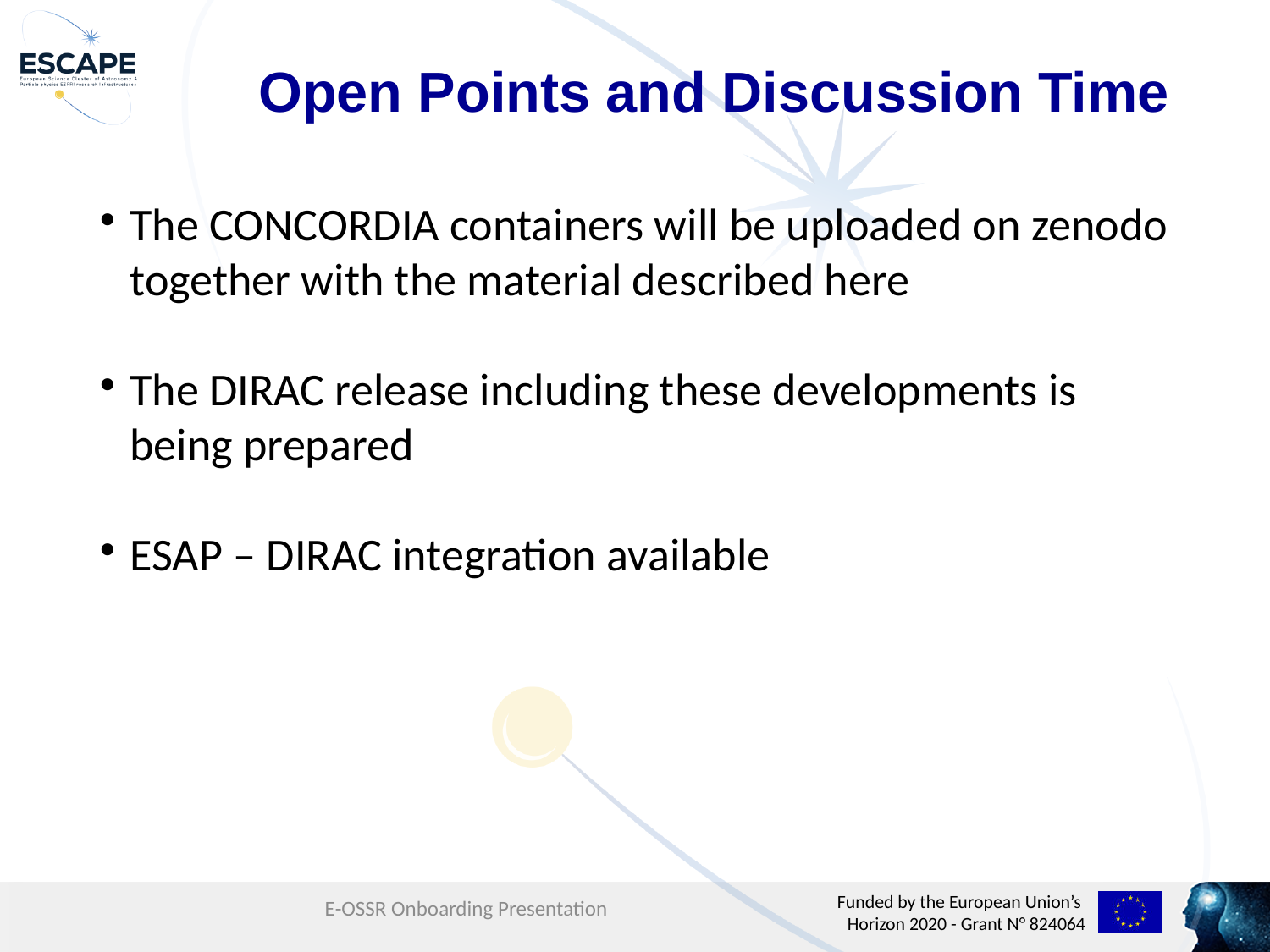

Open Points and Discussion Time
The CONCORDIA containers will be uploaded on zenodo together with the material described here

The DIRAC release including these developments is being prepared

ESAP – DIRAC integration available

E-OSSR Onboarding Presentation